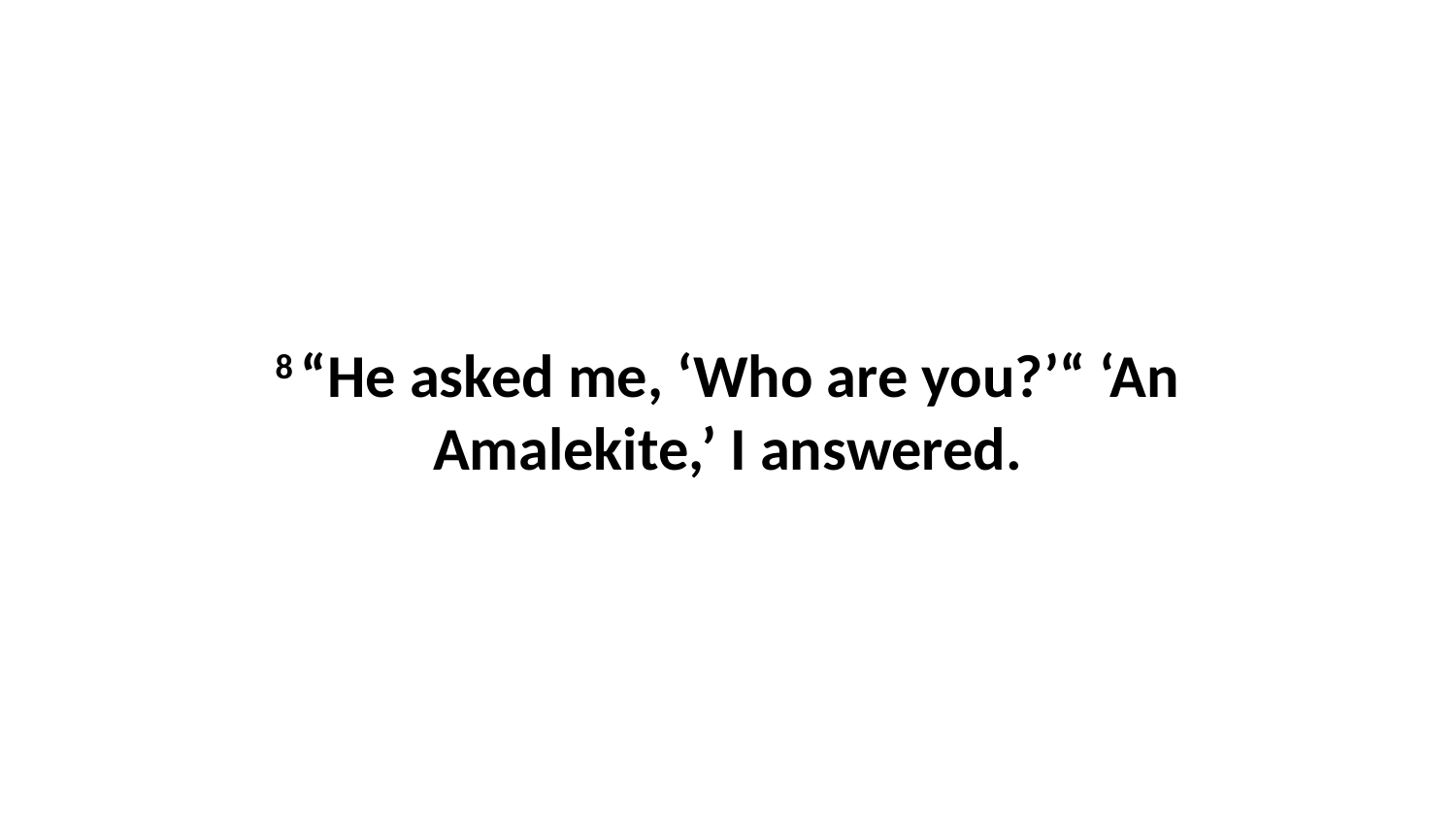

8 “He asked me, ‘Who are you?’“ ‘An Amalekite,’ I answered.